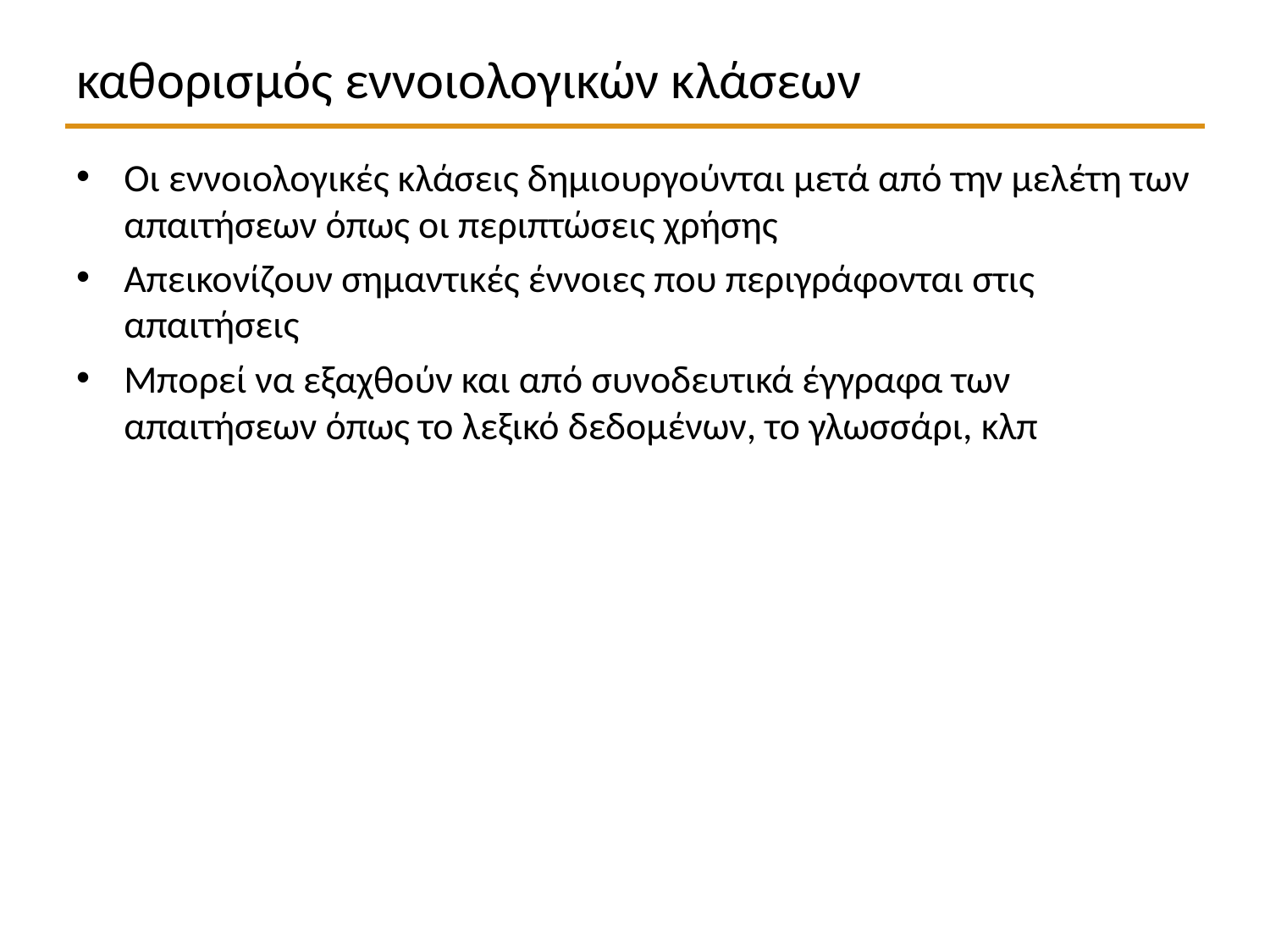

# καθορισμός εννοιολογικών κλάσεων
Οι εννοιολογικές κλάσεις δημιουργούνται μετά από την μελέτη των απαιτήσεων όπως οι περιπτώσεις χρήσης
Απεικονίζουν σημαντικές έννοιες που περιγράφονται στις απαιτήσεις
Μπορεί να εξαχθούν και από συνοδευτικά έγγραφα των απαιτήσεων όπως το λεξικό δεδομένων, το γλωσσάρι, κλπ